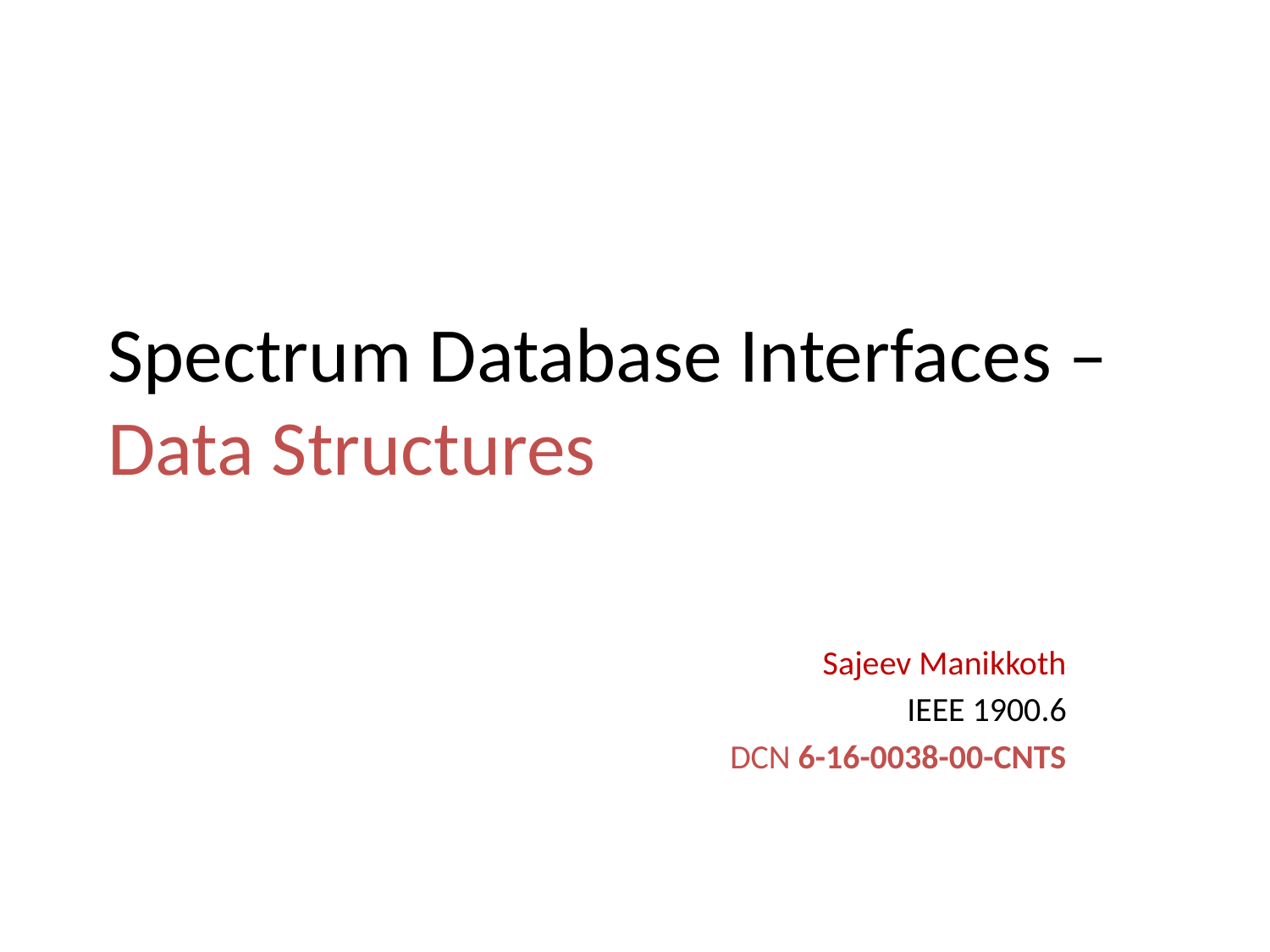

# Spectrum Database Interfaces – Data Structures

Sajeev Manikkoth
IEEE 1900.6
DCN 6-16-0038-00-CNTS